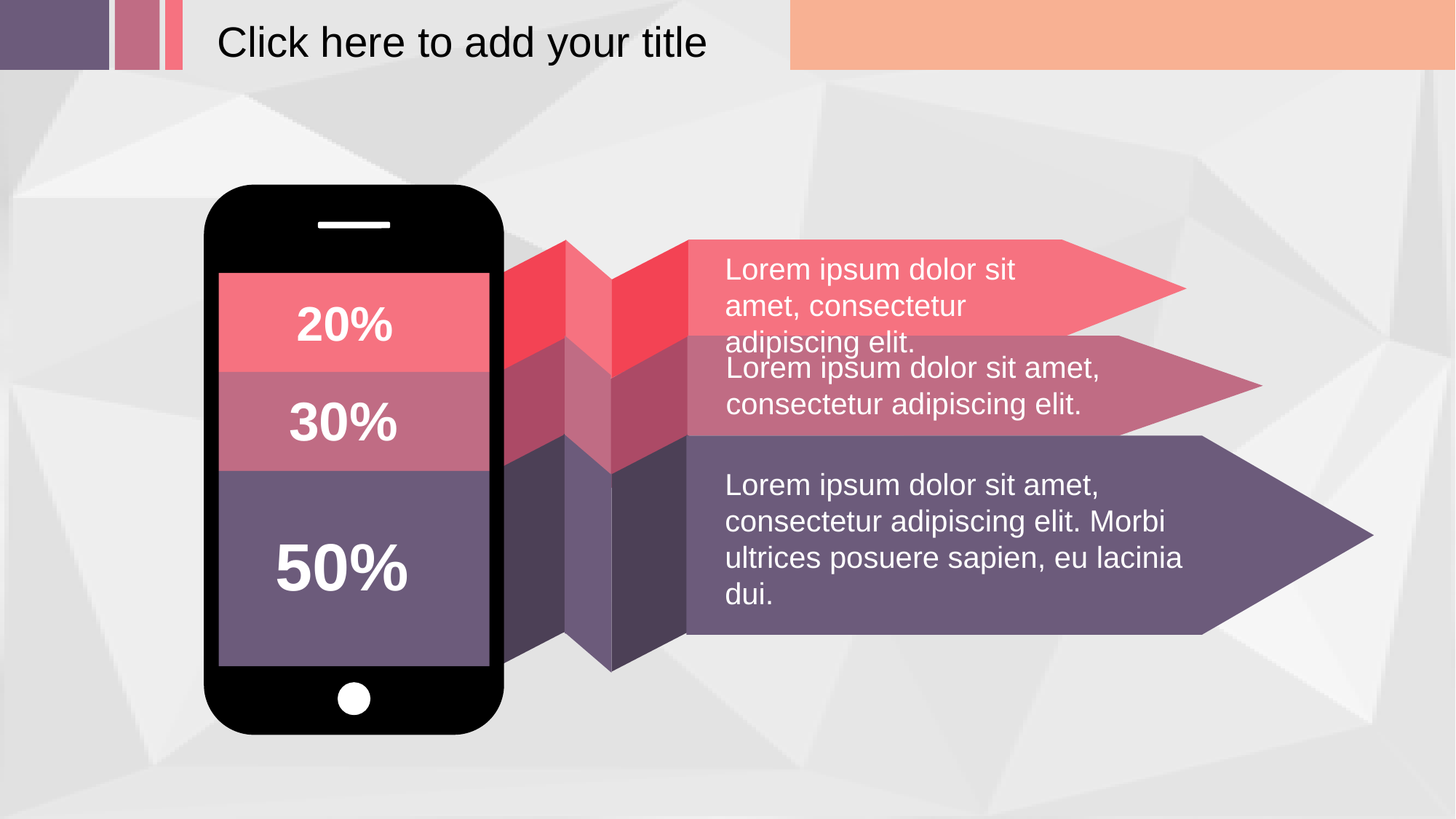

Click here to add your title

Lorem ipsum dolor sit amet, consectetur adipiscing elit.

20%

Lorem ipsum dolor sit amet, consectetur adipiscing elit.

30%

Lorem ipsum dolor sit amet, consectetur adipiscing elit. Morbi ultrices posuere sapien, eu lacinia dui.

50%